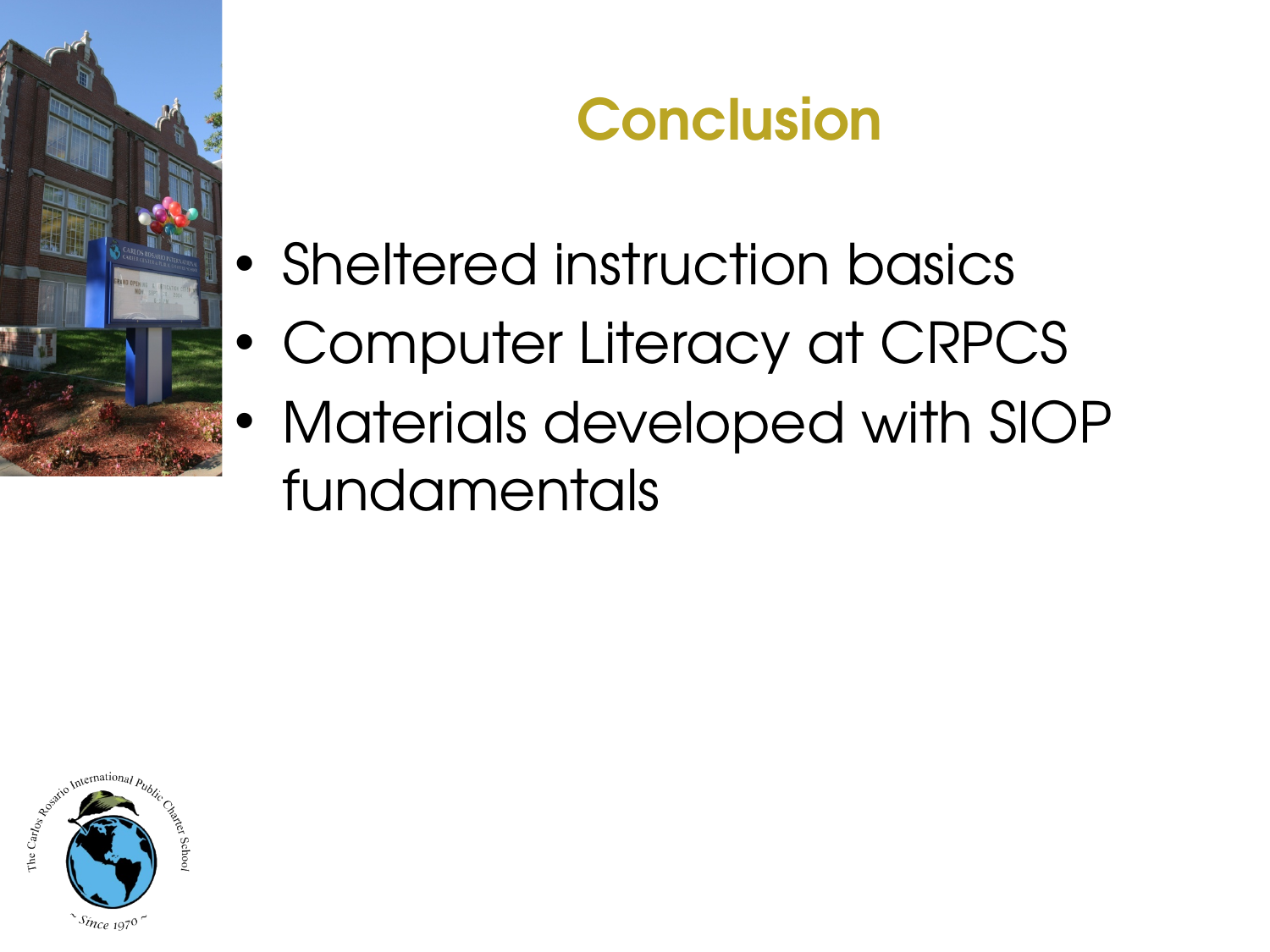

# Conclusion
Sheltered instruction basics
Computer Literacy at CRPCS
Materials developed with SIOP fundamentals